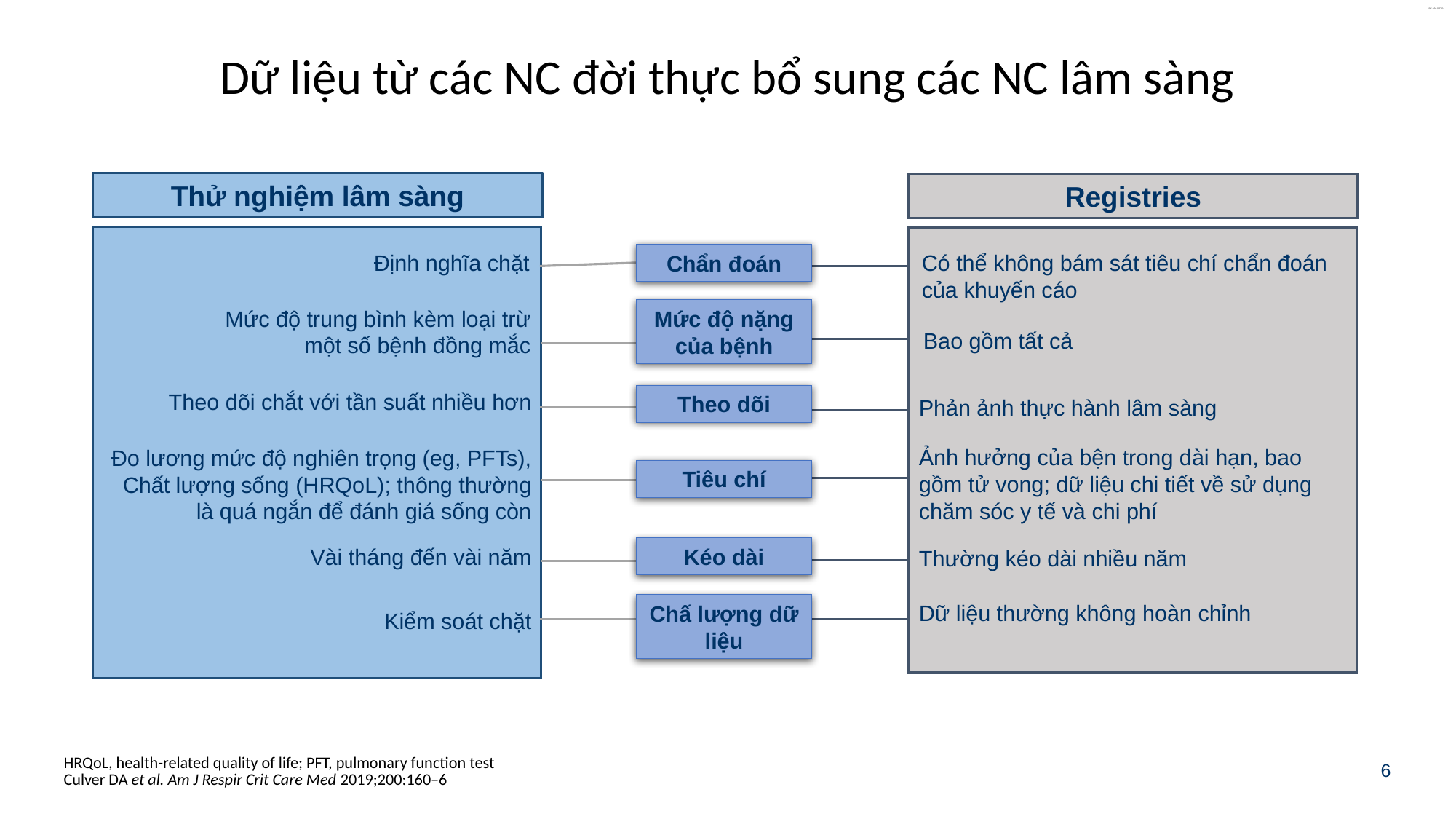

# Dữ liệu từ các NC đời thực bổ sung các NC lâm sàng
Thử nghiệm lâm sàng
Registries

Định nghĩa chặt
Có thể không bám sát tiêu chí chẩn đoán của khuyến cáo
Chẩn đoán
Mức độ trung bình kèm loại trừ một số bệnh đồng mắc
Mức độ nặng của bệnh
Bao gồm tất cả
Theo dõi chắt với tần suất nhiều hơn
Theo dõi
Phản ảnh thực hành lâm sàng
Ảnh hưởng của bện trong dài hạn, bao gồm tử vong; dữ liệu chi tiết về sử dụng chăm sóc y tế và chi phí
Đo lương mức độ nghiên trọng (eg, PFTs), Chất lượng sống (HRQoL); thông thường là quá ngắn để đánh giá sống còn
Tiêu chí
Vài tháng đến vài năm
Kéo dài
Thường kéo dài nhiều năm
Dữ liệu thường không hoàn chỉnh
Chấ lượng dữ liệu
Kiểm soát chặt
HRQoL, health-related quality of life; PFT, pulmonary function test
Culver DA et al. Am J Respir Crit Care Med 2019;200:160–6
6